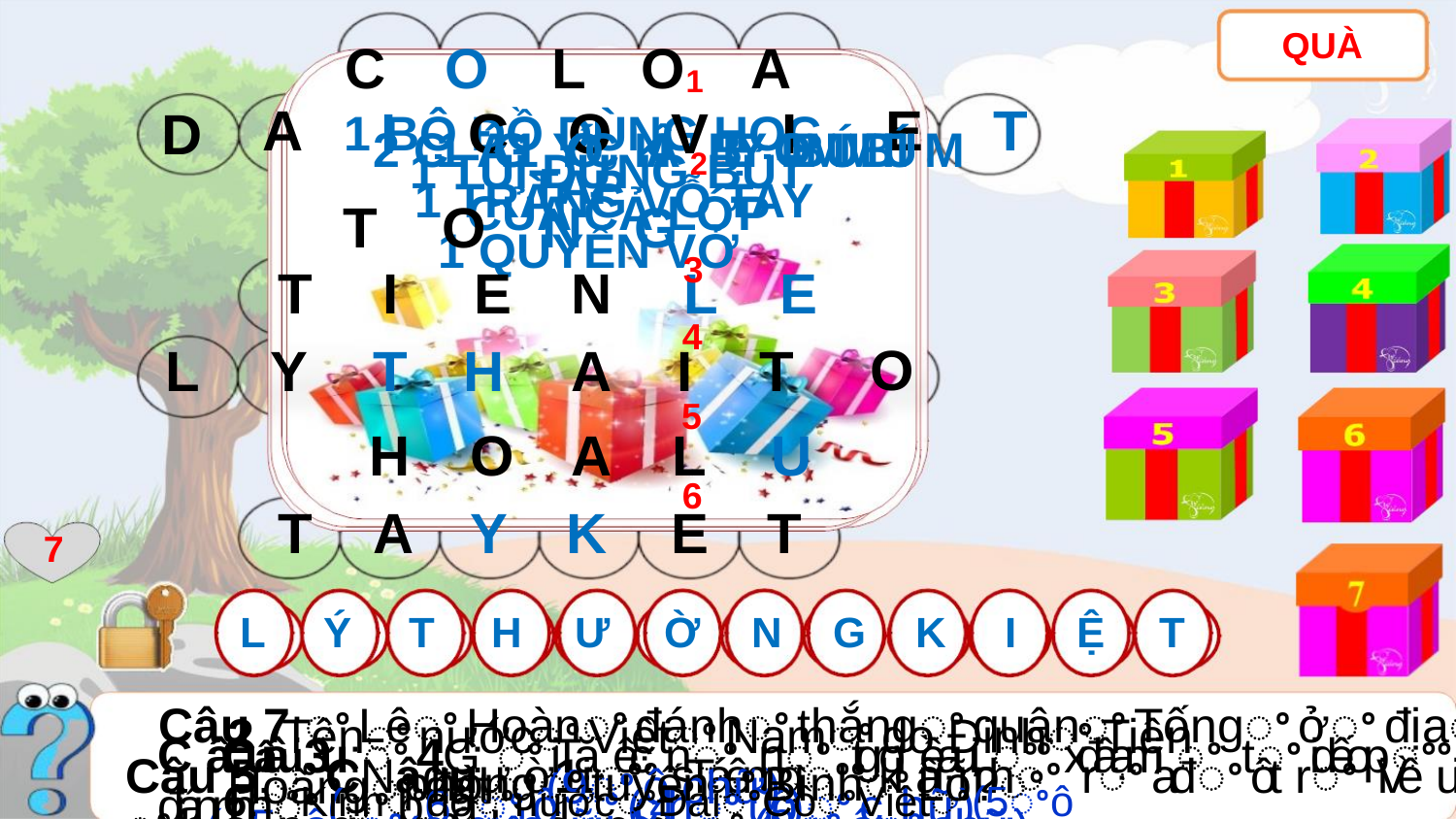

QUÀ
C O L O1 A
A 1 BỘ ĐỒ DÙNG HỌC E T
I C O V I
D
2 C1 ÂG1 YÓC KÂI BẸY IOBMÚMBTÚI M
1 TRÀNG VỖ TAY
1 QUYỂN VỞ
1 TÚI ĐỰNG2BÚT
TẬP
CỦA CẢ LỚP
T O N G
T I E N L E
3
4
O
L Y T H A I T
5
H O A L U
6
T A Y K E T
7
L Ý T H Ư Ờ N G K I Ệ T
Câu 7:ꢀLêꢀHoànꢀđánhꢀthắngꢀquânꢀTốngꢀởꢀđịaꢀdanhꢀnàyꢀtạiꢀ
Câu 5:ꢀCNâguư ờ1i:ꢀꢀsTáênngꢀꢀkl ậi nphꢀ rꢀađꢀôt rꢀ iVề ui ệꢀ tLꢀ nýa, ꢀmd ờꢀ tihꢀ đờôi ꢀNr agꢀ Tô ꢀh(ă5nôgꢀꢀcLhoữn)g. ꢀ(8ꢀôꢀchữ).
2 TênꢀnướcꢀViệtꢀNamꢀdo ĐinhꢀTiên Hoàngꢀđặtꢀ(9ꢀô chữ).
C âCuâ 3u:ꢀ4G: ꢀiTặ êc nꢀ nꢀ tgroi ềạui ꢀꢀxđâạmi ꢀ tꢀidếopꢀꢀLs aêuꢀ Hꢀ nohàànꢀ Đꢀ điánnhhꢀ(ꢀb6ạꢀôiꢀ(c4hꢀữô)ꢀc. hữ).
Câu 6:ꢀKinhꢀđôꢀnướcꢀĐạiꢀCồꢀViệtꢀ(5ꢀôꢀchữ).
phòngꢀtuyếnꢀBìnhꢀLỗ?ꢀ(6ꢀôꢀchữ).